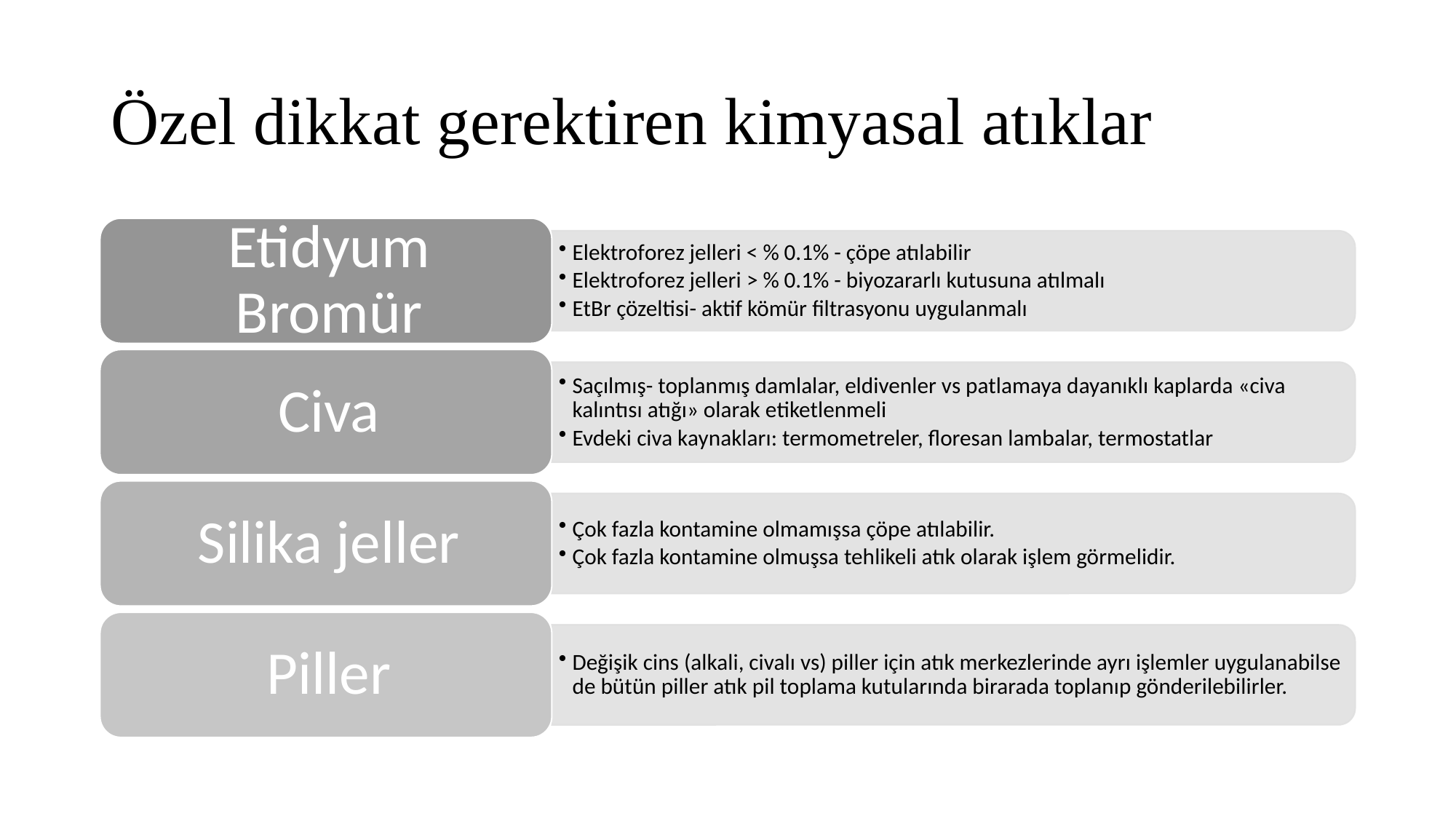

# Özel dikkat gerektiren kimyasal atıklar
Elektroforez jelleri < % 0.1% - çöpe atılabilir
Elektroforez jelleri > % 0.1% - biyozararlı kutusuna atılmalı
EtBr çözeltisi- aktif kömür filtrasyonu uygulanmalı
Etidyum Bromür
Saçılmış- toplanmış damlalar, eldivenler vs patlamaya dayanıklı kaplarda «civa kalıntısı atığı» olarak etiketlenmeli
Evdeki civa kaynakları: termometreler, floresan lambalar, termostatlar
Civa
Çok fazla kontamine olmamışsa çöpe atılabilir.
Çok fazla kontamine olmuşsa tehlikeli atık olarak işlem görmelidir.
Silika jeller
Değişik cins (alkali, civalı vs) piller için atık merkezlerinde ayrı işlemler uygulanabilse de bütün piller atık pil toplama kutularında birarada toplanıp gönderilebilirler.
Piller